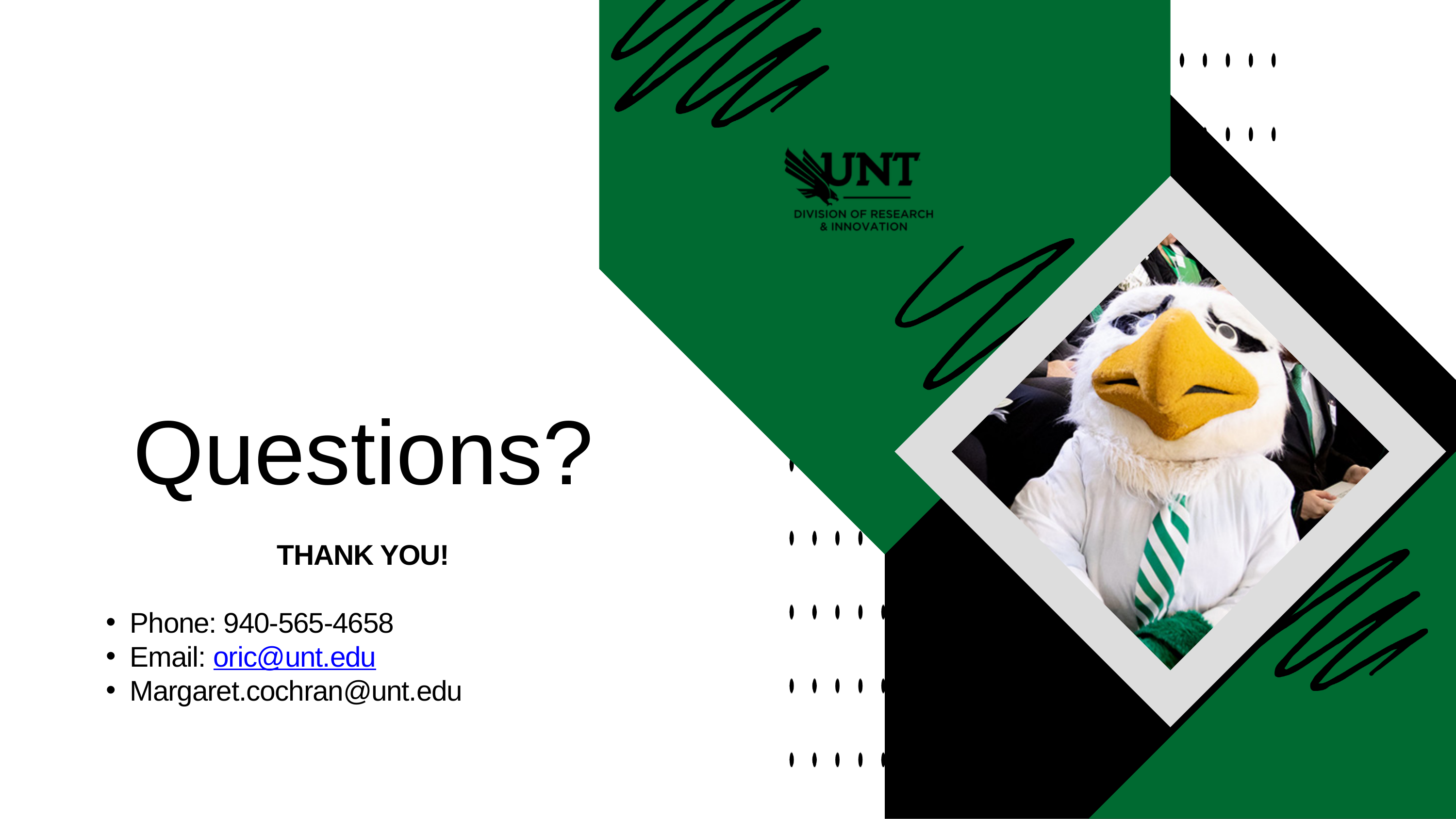

Questions?

THANK YOU!

Phone: 940-565-4658
Email: oric@unt.edu
Margaret.cochran@unt.edu